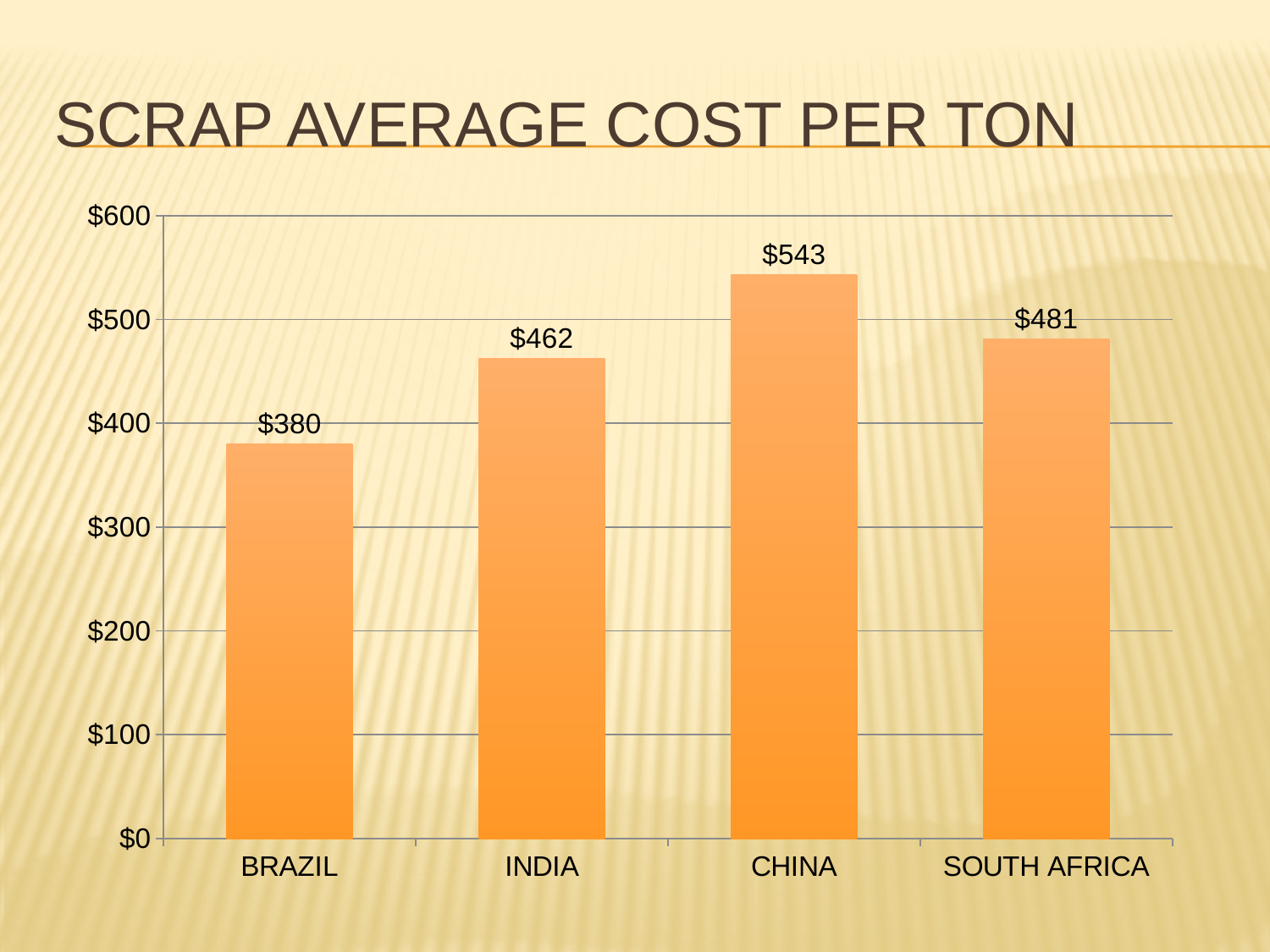

# Scrap Average cost per ton

### Chart

| Category | Scrap: Average cost per ton ($) |
|---|---|
| BRAZIL | 380.0 |
| INDIA | 462.3115228156134 |
| CHINA | 542.8571428571429 |
| SOUTH AFRICA | 481.0 |